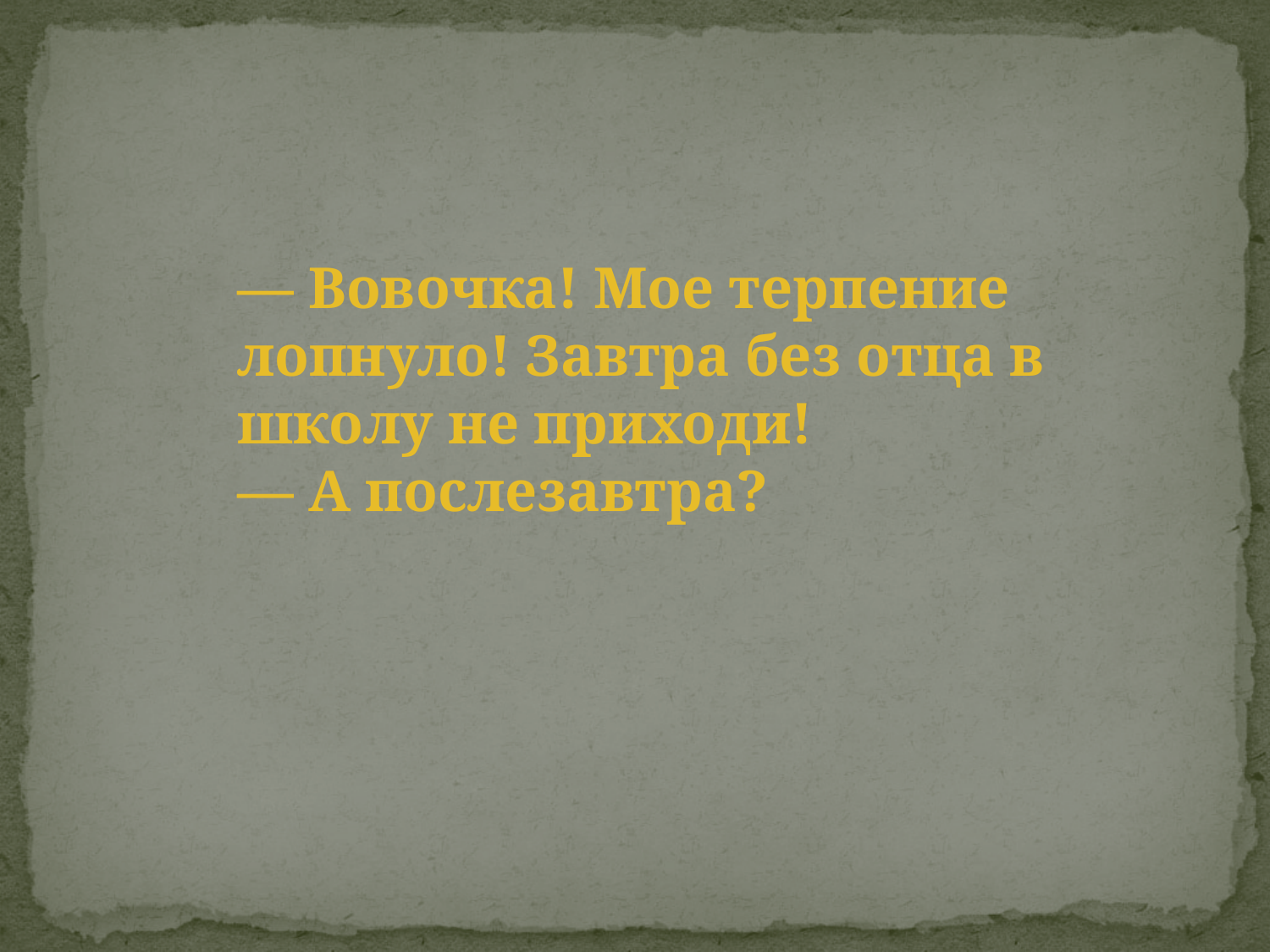

— Вовочка! Мое терпение лопнуло! Завтра без отца в школу не приходи!
— А послезавтра?